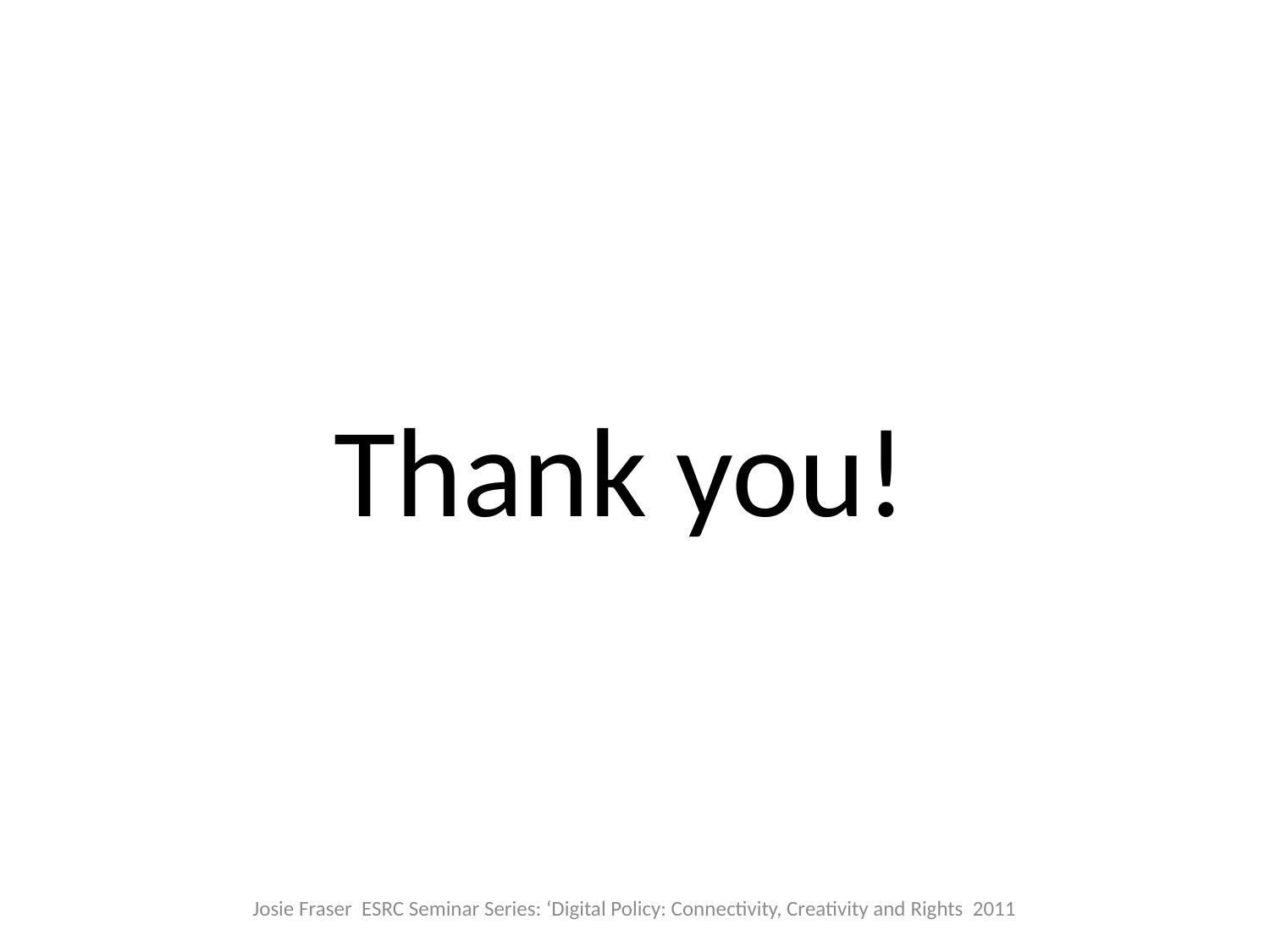

#

Thank you!

Josie Fraser  ESRC Seminar Series: ‘Digital Policy: Connectivity, Creativity and Rights  2011